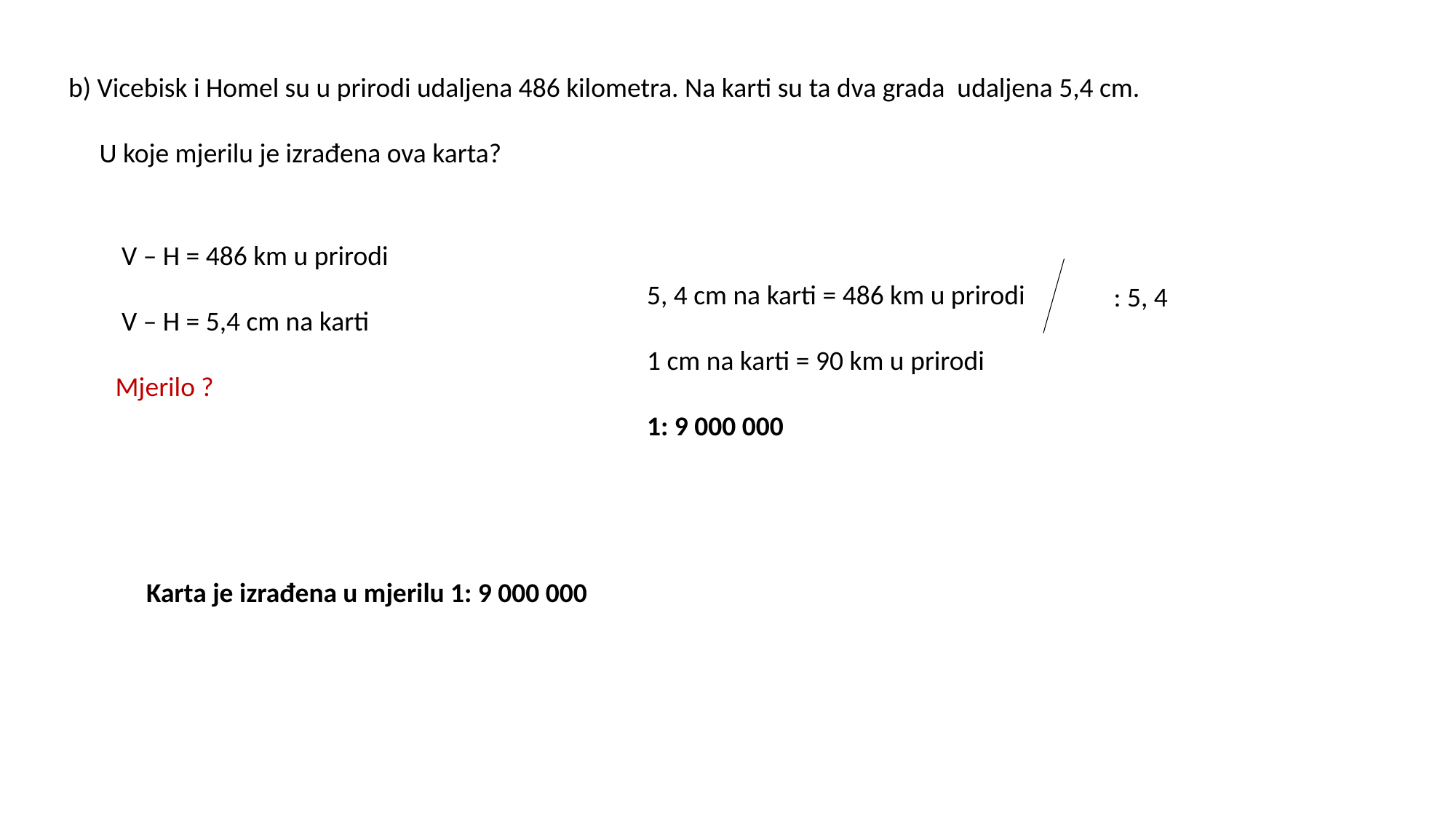

b) Vicebisk i Homel su u prirodi udaljena 486 kilometra. Na karti su ta dva grada  udaljena 5,4 cm.

     U koje mjerilu je izrađena ova karta?
 V – H = 486 km u prirodi

 V – H = 5,4 cm na karti

Mjerilo ?

5, 4 cm na karti = 486 km u prirodi

1 cm na karti = 90 km u prirodi

1: 9 000 000

: 5, 4
Karta je izrađena u mjerilu 1: 9 000 000